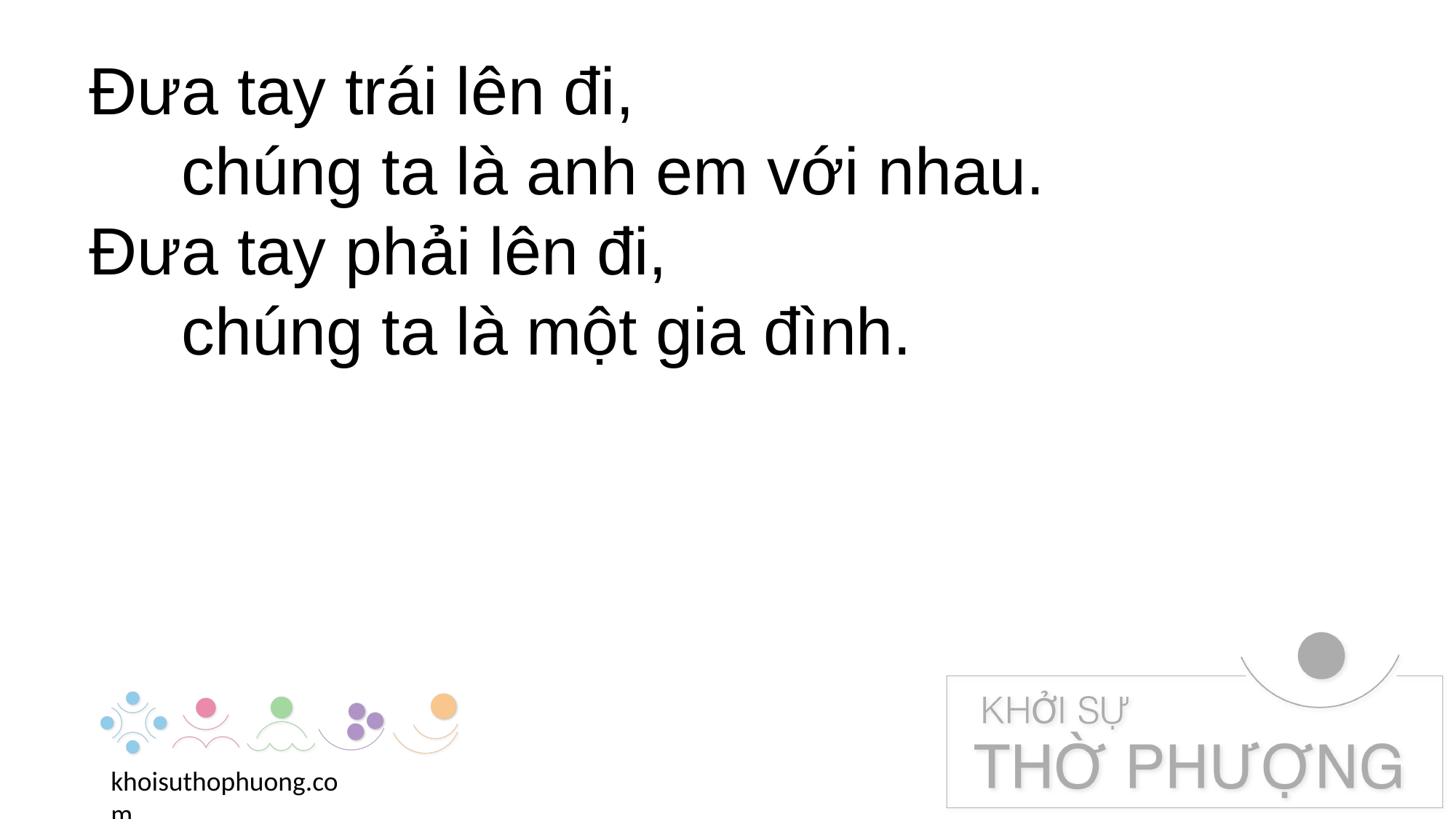

Đưa tay trái lên đi,
     chúng ta là anh em với nhau.
Đưa tay phải lên đi,
     chúng ta là một gia đình.